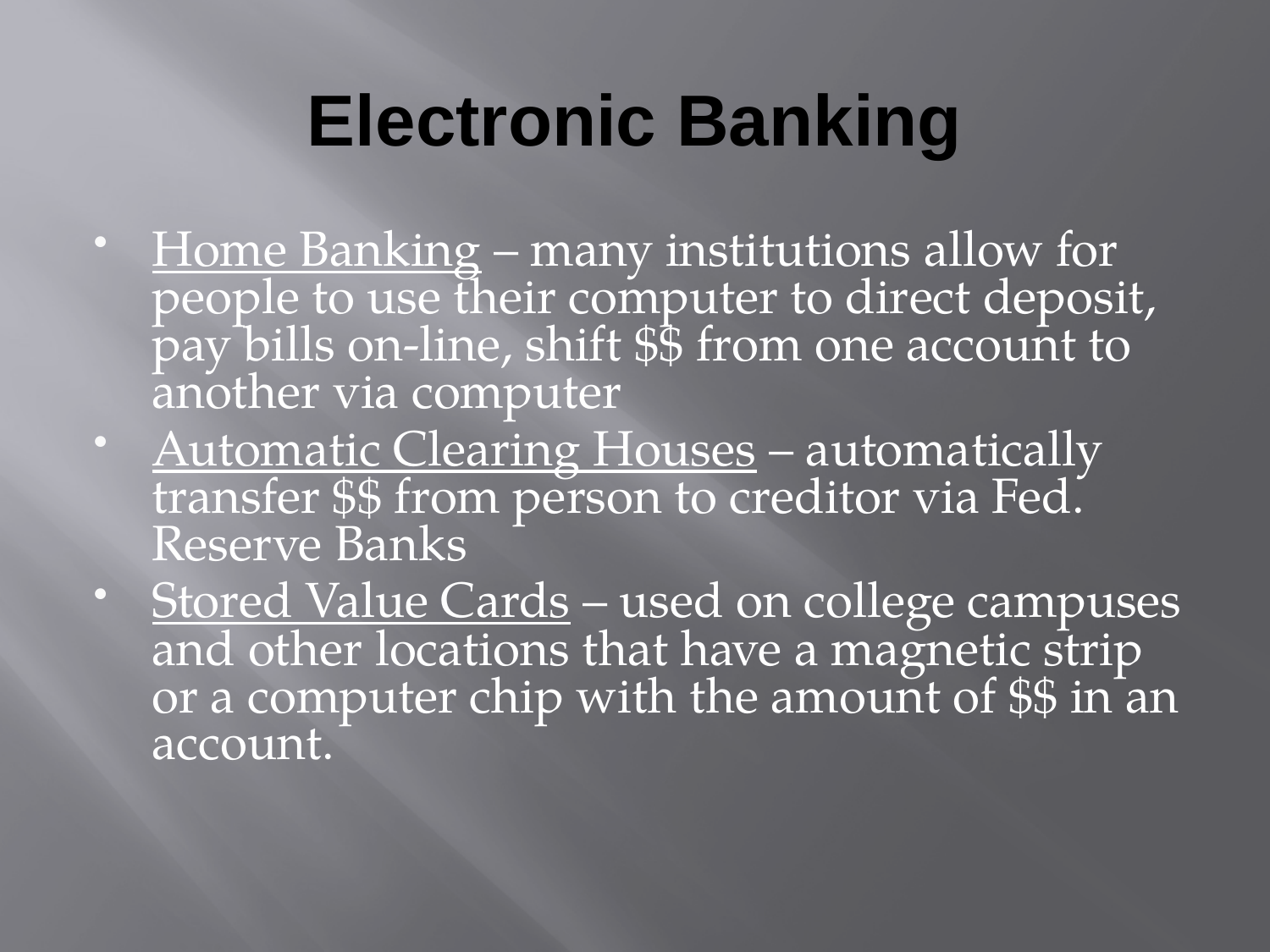

# Electronic Banking
Home Banking – many institutions allow for people to use their computer to direct deposit, pay bills on-line, shift $$ from one account to another via computer
Automatic Clearing Houses – automatically transfer $$ from person to creditor via Fed. Reserve Banks
Stored Value Cards – used on college campuses and other locations that have a magnetic strip or a computer chip with the amount of $$ in an account.